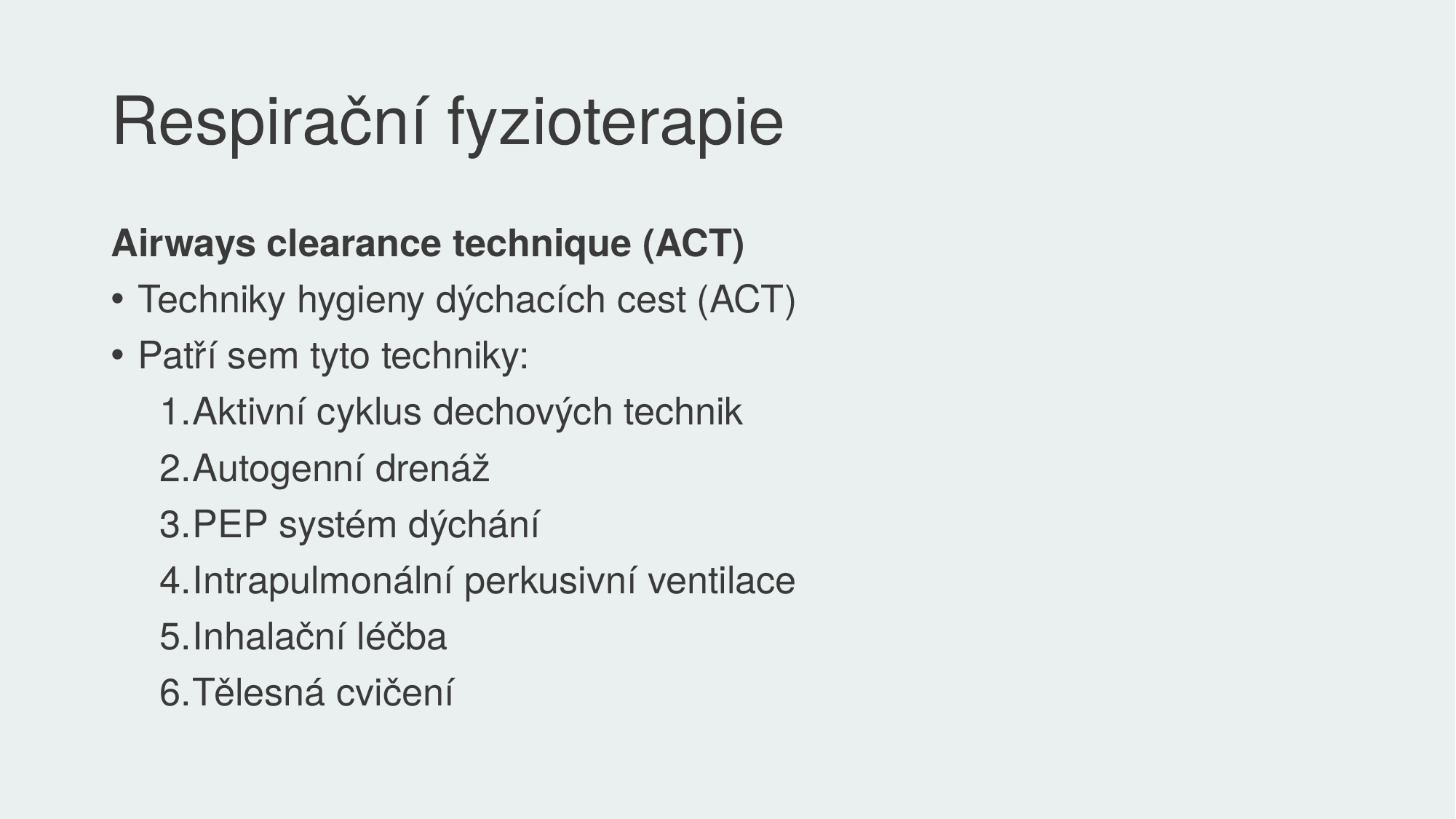

# Respirační fyzioterapie
Airways clearance technique (ACT)
Techniky hygieny dýchacích cest (ACT)
Patří sem tyto techniky:
Aktivní cyklus dechových technik
Autogenní drenáž
PEP systém dýchání
Intrapulmonální perkusivní ventilace
Inhalační léčba
Tělesná cvičení